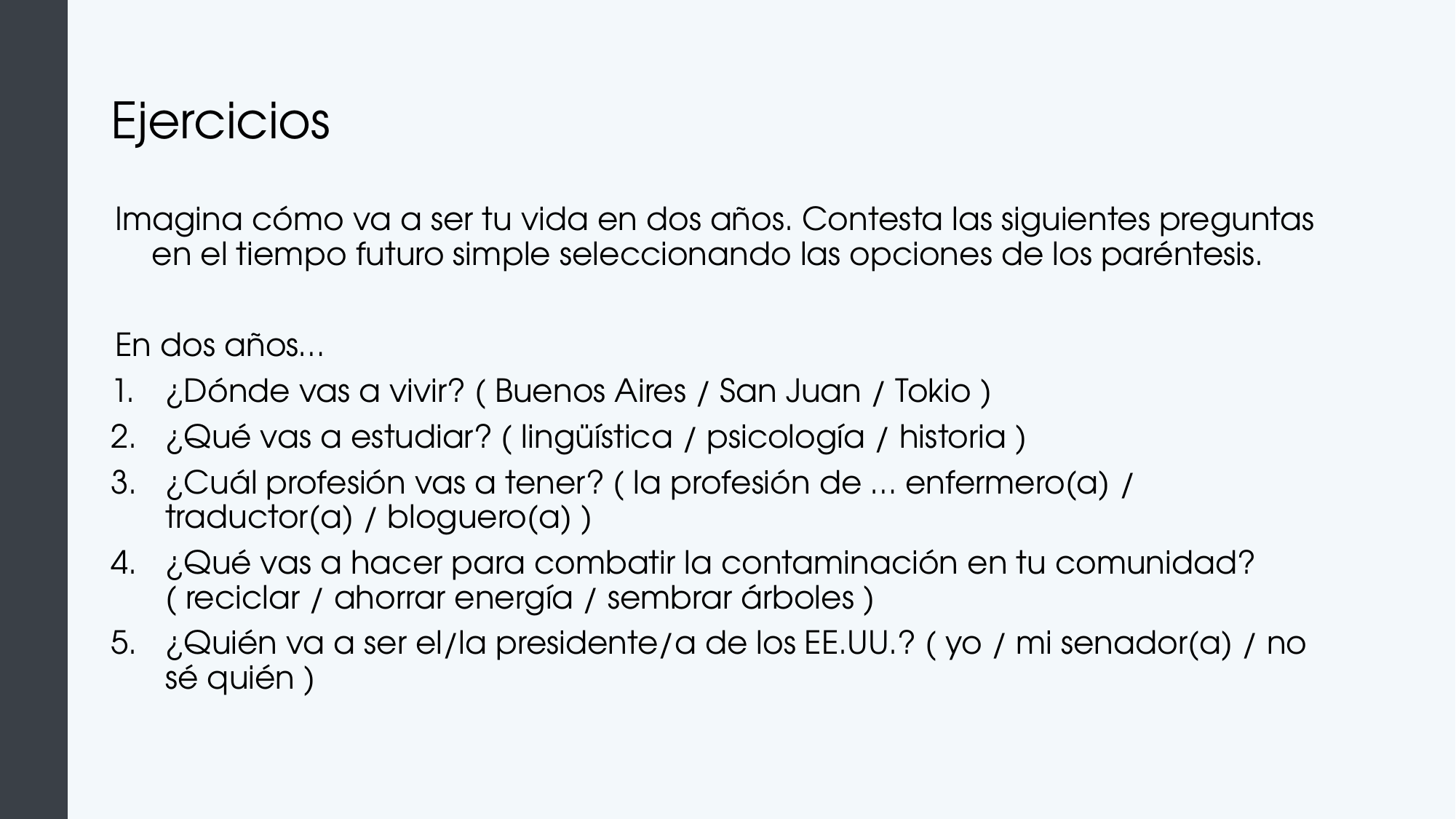

# Ejercicios
Imagina cómo va a ser tu vida en dos años. Contesta las siguientes preguntas en el tiempo futuro simple seleccionando las opciones de los paréntesis.

En dos años…
¿Dónde vas a vivir? ( Buenos Aires / San Juan / Tokio )
¿Qué vas a estudiar? ( lingüística / psicología / historia )
¿Cuál profesión vas a tener? ( la profesión de … enfermero(a) / traductor(a) / bloguero(a) )
¿Qué vas a hacer para combatir la contaminación en tu comunidad? ( reciclar / ahorrar energía / sembrar árboles )
¿Quién va a ser el/la presidente/a de los EE.UU.? ( yo / mi senador(a) / no sé quién )